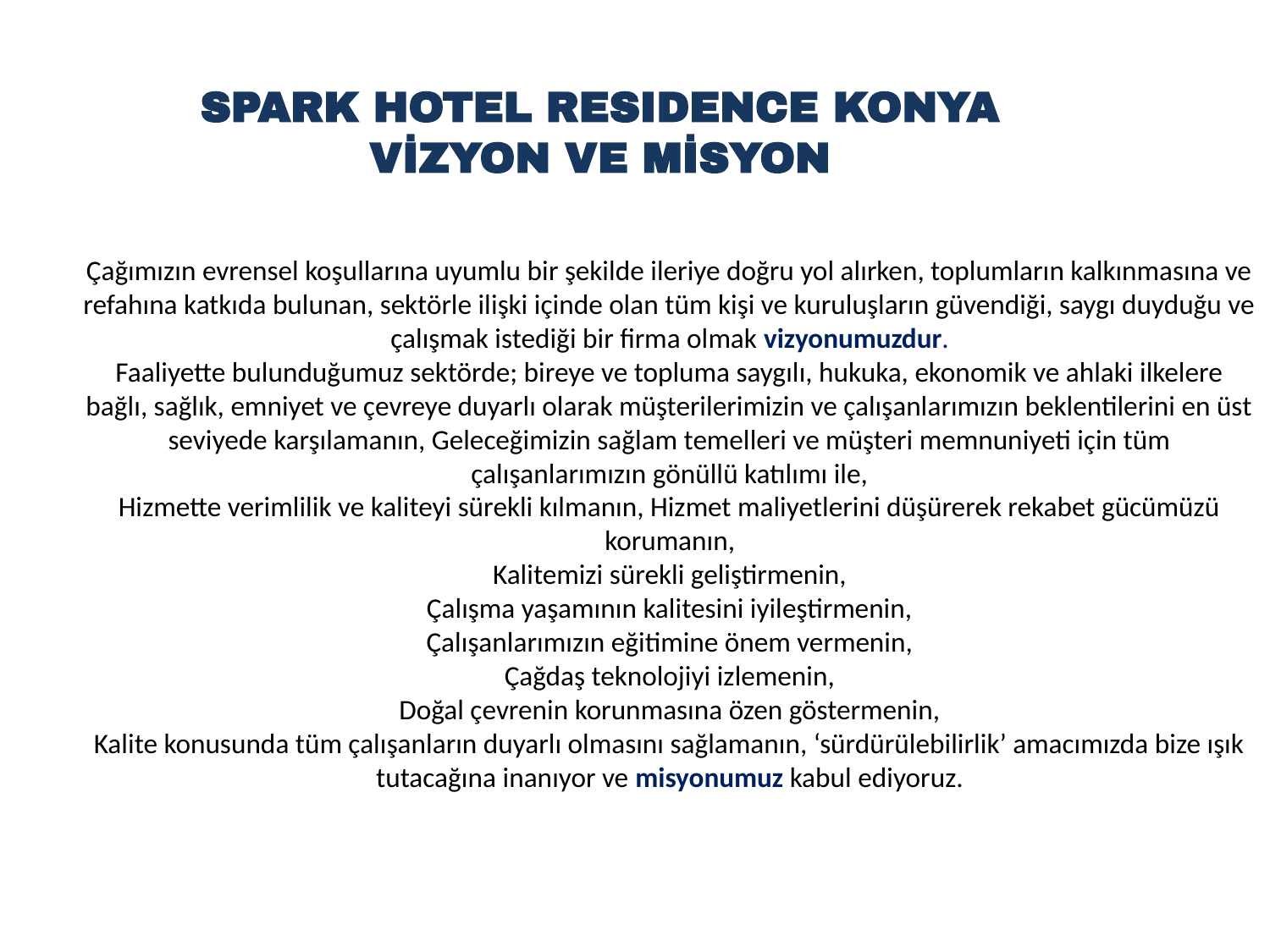

SPARK HOTEL RESIDENCE KONYA
VİZYON VE MİSYON

Çağımızın evrensel koşullarına uyumlu bir şekilde ileriye doğru yol alırken, toplumların kalkınmasına ve refahına katkıda bulunan, sektörle ilişki içinde olan tüm kişi ve kuruluşların güvendiği, saygı duyduğu ve çalışmak istediği bir firma olmak vizyonumuzdur.
Faaliyette bulunduğumuz sektörde; bireye ve topluma saygılı, hukuka, ekonomik ve ahlaki ilkelere bağlı, sağlık, emniyet ve çevreye duyarlı olarak müşterilerimizin ve çalışanlarımızın beklentilerini en üst seviyede karşılamanın, Geleceğimizin sağlam temelleri ve müşteri memnuniyeti için tüm çalışanlarımızın gönüllü katılımı ile,
Hizmette verimlilik ve kaliteyi sürekli kılmanın, Hizmet maliyetlerini düşürerek rekabet gücümüzü korumanın,
Kalitemizi sürekli geliştirmenin,
Çalışma yaşamının kalitesini iyileştirmenin,
Çalışanlarımızın eğitimine önem vermenin,
Çağdaş teknolojiyi izlemenin,
Doğal çevrenin korunmasına özen göstermenin,
Kalite konusunda tüm çalışanların duyarlı olmasını sağlamanın, ‘sürdürülebilirlik’ amacımızda bize ışık tutacağına inanıyor ve misyonumuz kabul ediyoruz.